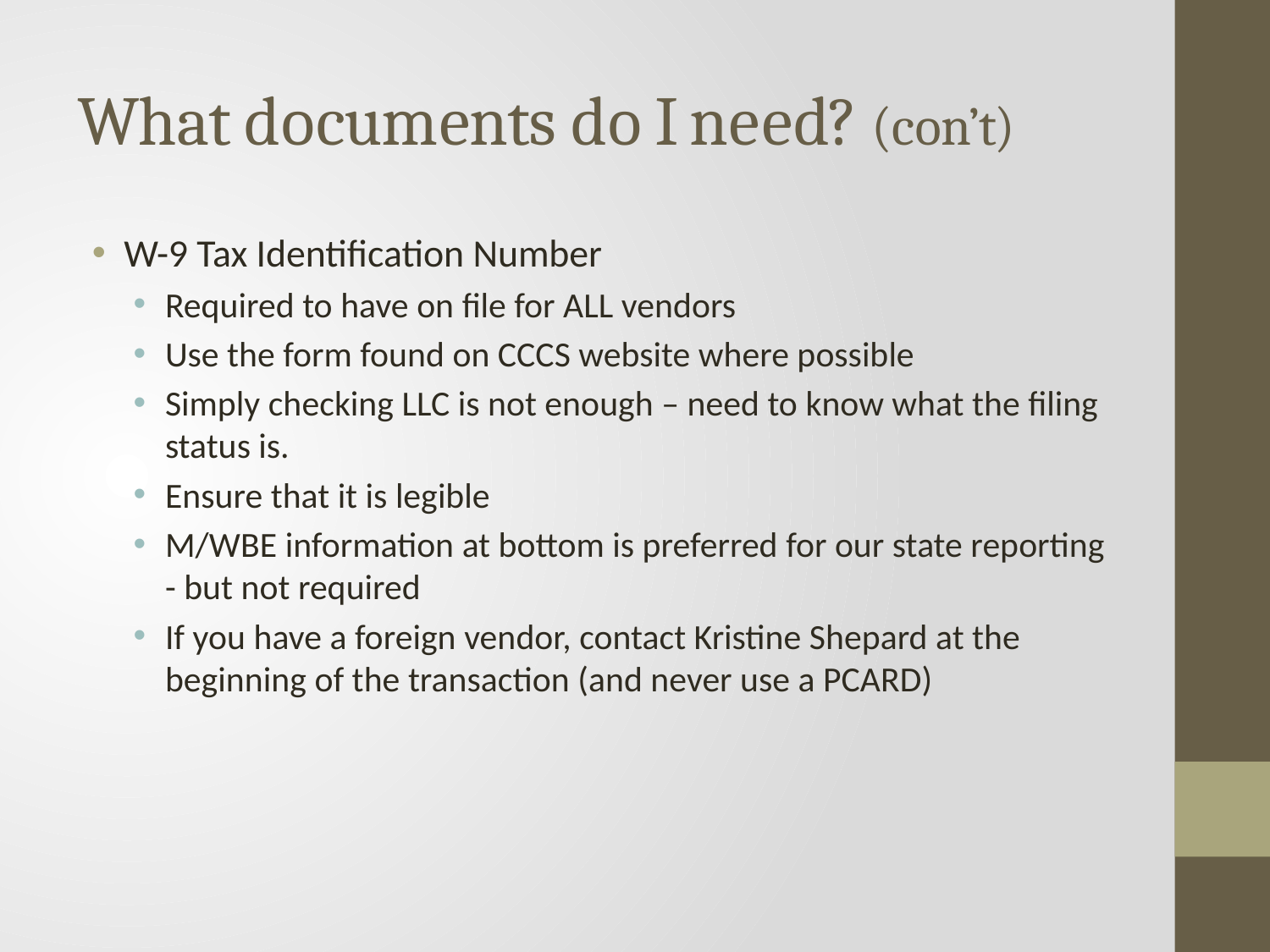

# What documents do I need? (con’t)
W-9 Tax Identification Number
Required to have on file for ALL vendors
Use the form found on CCCS website where possible
Simply checking LLC is not enough – need to know what the filing status is.
Ensure that it is legible
M/WBE information at bottom is preferred for our state reporting - but not required
If you have a foreign vendor, contact Kristine Shepard at the beginning of the transaction (and never use a PCARD)